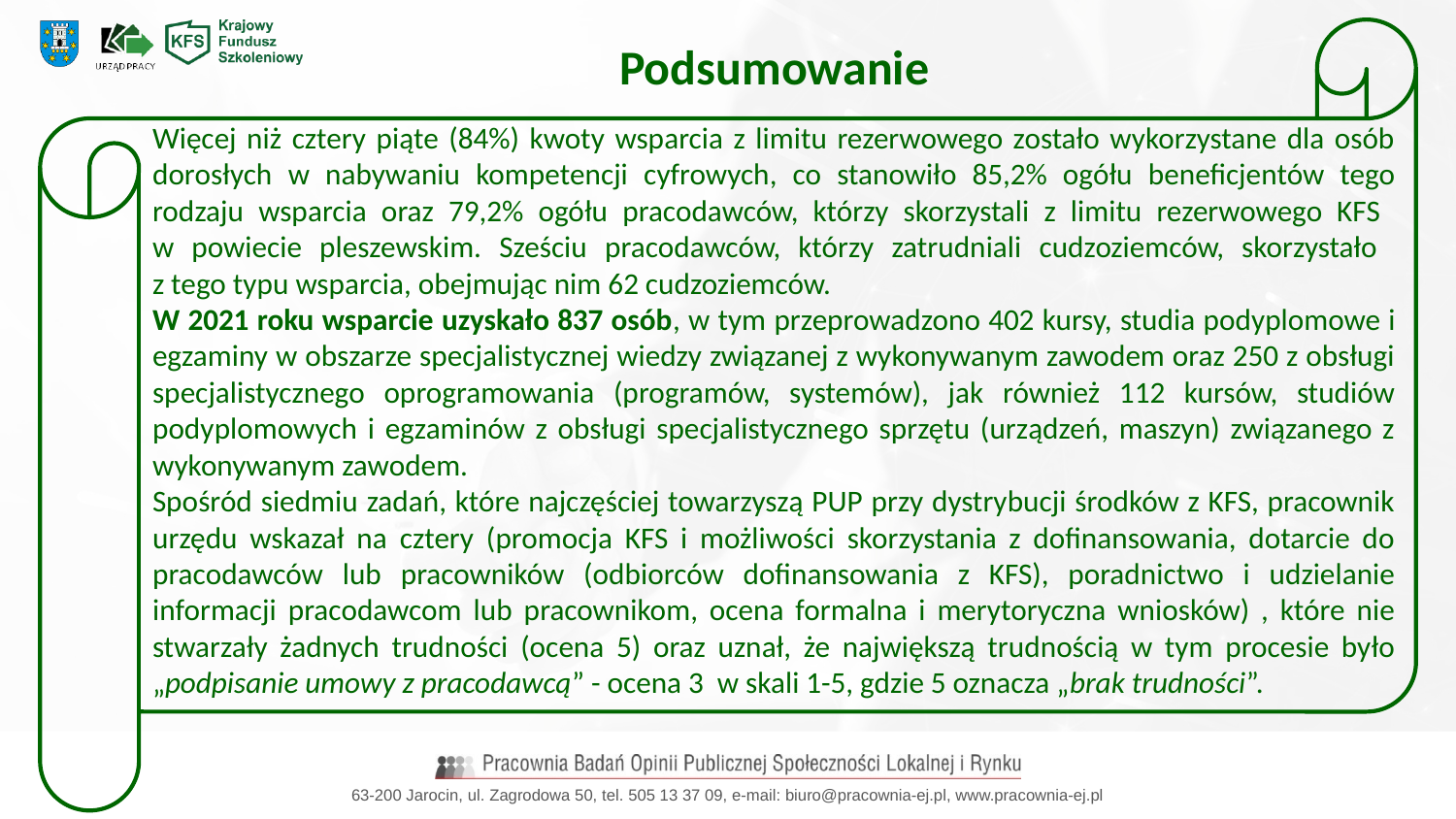

Podsumowanie
Więcej niż cztery piąte (84%) kwoty wsparcia z limitu rezerwowego zostało wykorzystane dla osób dorosłych w nabywaniu kompetencji cyfrowych, co stanowiło 85,2% ogółu beneficjentów tego rodzaju wsparcia oraz 79,2% ogółu pracodawców, którzy skorzystali z limitu rezerwowego KFS
w powiecie pleszewskim. Sześciu pracodawców, którzy zatrudniali cudzoziemców, skorzystało
z tego typu wsparcia, obejmując nim 62 cudzoziemców.
W 2021 roku wsparcie uzyskało 837 osób, w tym przeprowadzono 402 kursy, studia podyplomowe i egzaminy w obszarze specjalistycznej wiedzy związanej z wykonywanym zawodem oraz 250 z obsługi specjalistycznego oprogramowania (programów, systemów), jak również 112 kursów, studiów podyplomowych i egzaminów z obsługi specjalistycznego sprzętu (urządzeń, maszyn) związanego z wykonywanym zawodem.
Spośród siedmiu zadań, które najczęściej towarzyszą PUP przy dystrybucji środków z KFS, pracownik urzędu wskazał na cztery (promocja KFS i możliwości skorzystania z dofinansowania, dotarcie do pracodawców lub pracowników (odbiorców dofinansowania z KFS), poradnictwo i udzielanie informacji pracodawcom lub pracownikom, ocena formalna i merytoryczna wniosków) , które nie stwarzały żadnych trudności (ocena 5) oraz uznał, że największą trudnością w tym procesie było „podpisanie umowy z pracodawcą” - ocena 3  w skali 1-5, gdzie 5 oznacza „brak trudności”.